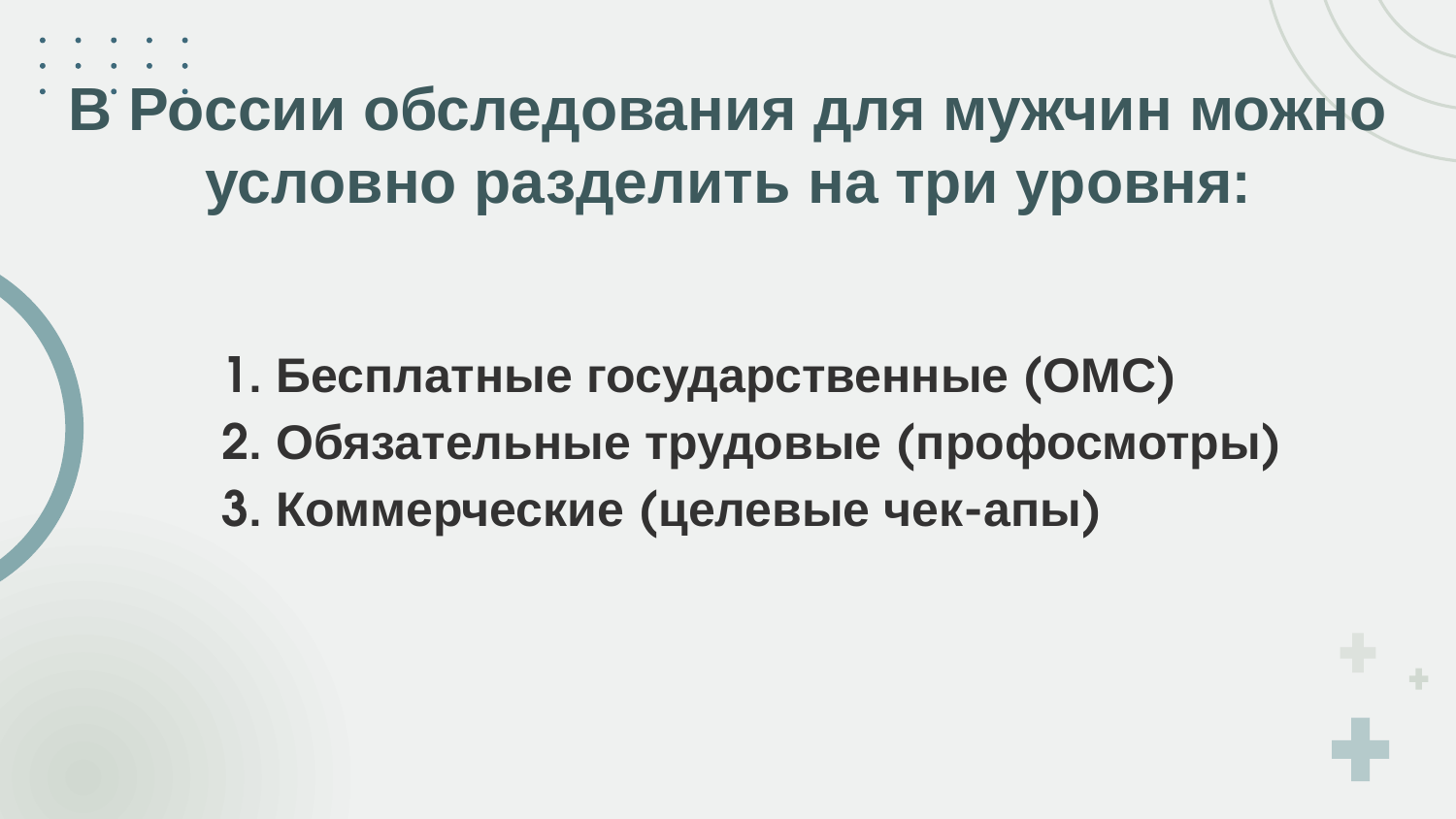

# В России обследования для мужчин можно условно разделить на три уровня:
1. Бесплатные государственные (ОМС)
2. Обязательные трудовые (профосмотры)
3. Коммерческие (целевые чек-апы)